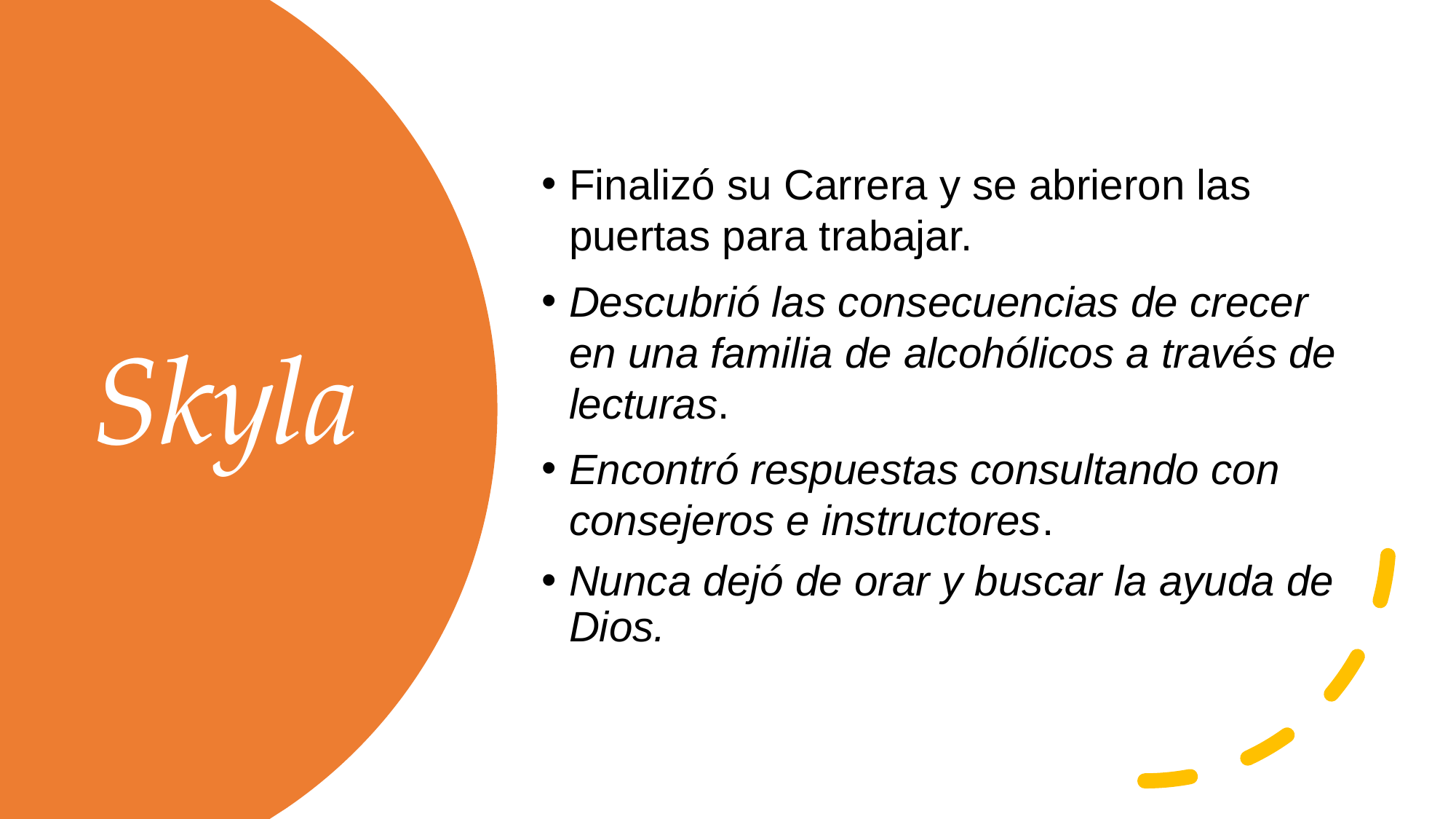

Finalizó su Carrera y se abrieron las puertas para trabajar.
Descubrió las consecuencias de crecer en una familia de alcohólicos a través de lecturas.
Encontró respuestas consultando con consejeros e instructores.
Nunca dejó de orar y buscar la ayuda de Dios.
# Skyla